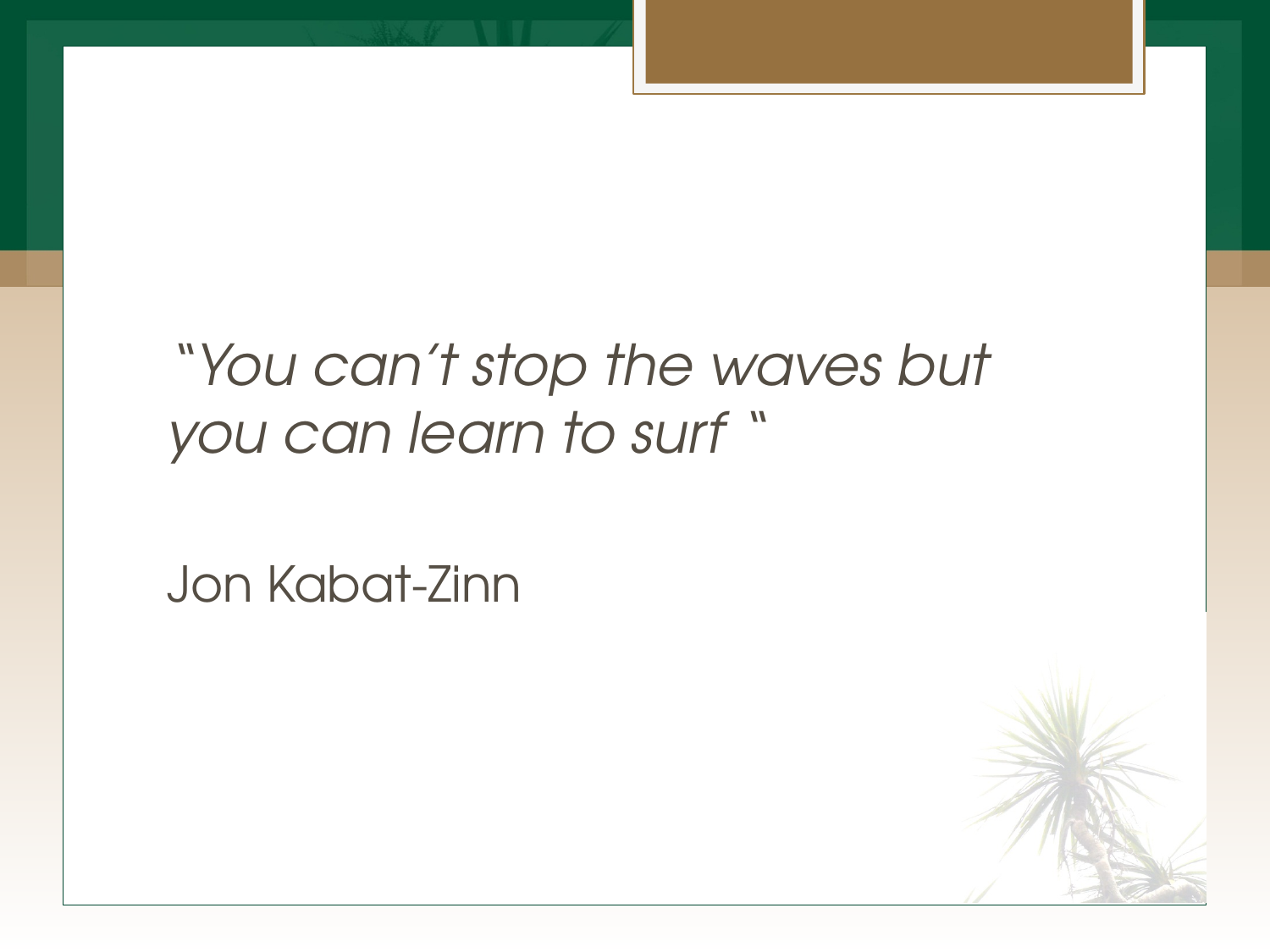

#
“You can’t stop the waves but you can learn to surf “

Jon Kabat-Zinn